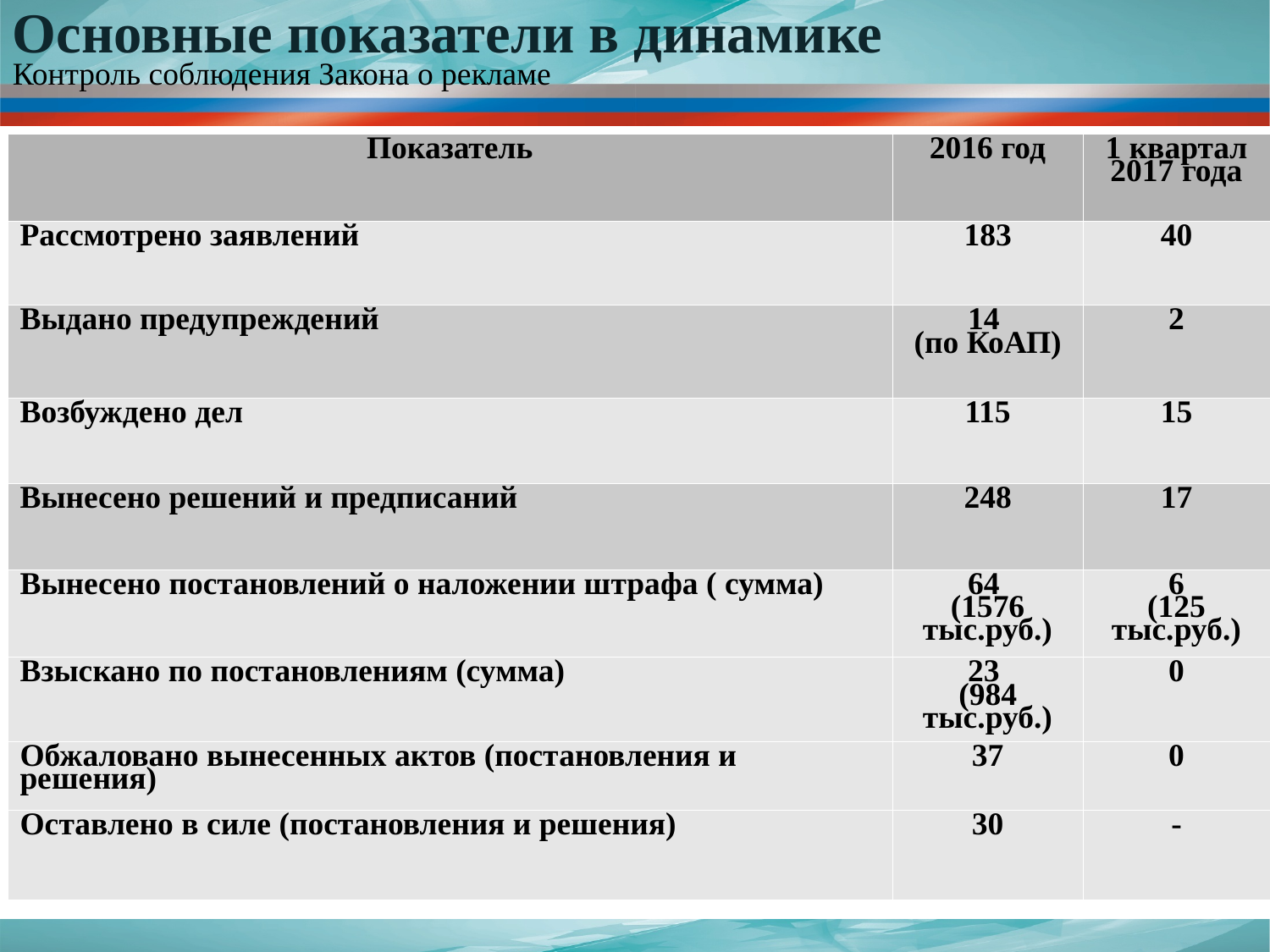

Основные показатели в динамике
Контроль соблюдения Закона о рекламе
| Показатель | 2016 год | 1 квартал 2017 года |
| --- | --- | --- |
|  |  |  |
|  |  |  |
|  |  |  |
|  |  |  |
|  |  |  |
| Показатель | 2016 год | 1 квартал 2017 года |
| --- | --- | --- |
| Рассмотрено заявлений | 183 | 40 |
| Выдано предупреждений | 14 (по КоАП) | 2 |
| Возбуждено дел | 115 | 15 |
| Вынесено решений и предписаний | 248 | 17 |
| Вынесено постановлений о наложении штрафа ( сумма) | 64 (1576 тыс.руб.) | 6 (125 тыс.руб.) |
| Взыскано по постановлениям (сумма) | 23 (984 тыс.руб.) | 0 |
| Обжаловано вынесенных актов (постановления и решения) | 37 | 0 |
| Оставлено в силе (постановления и решения) | 30 | - |